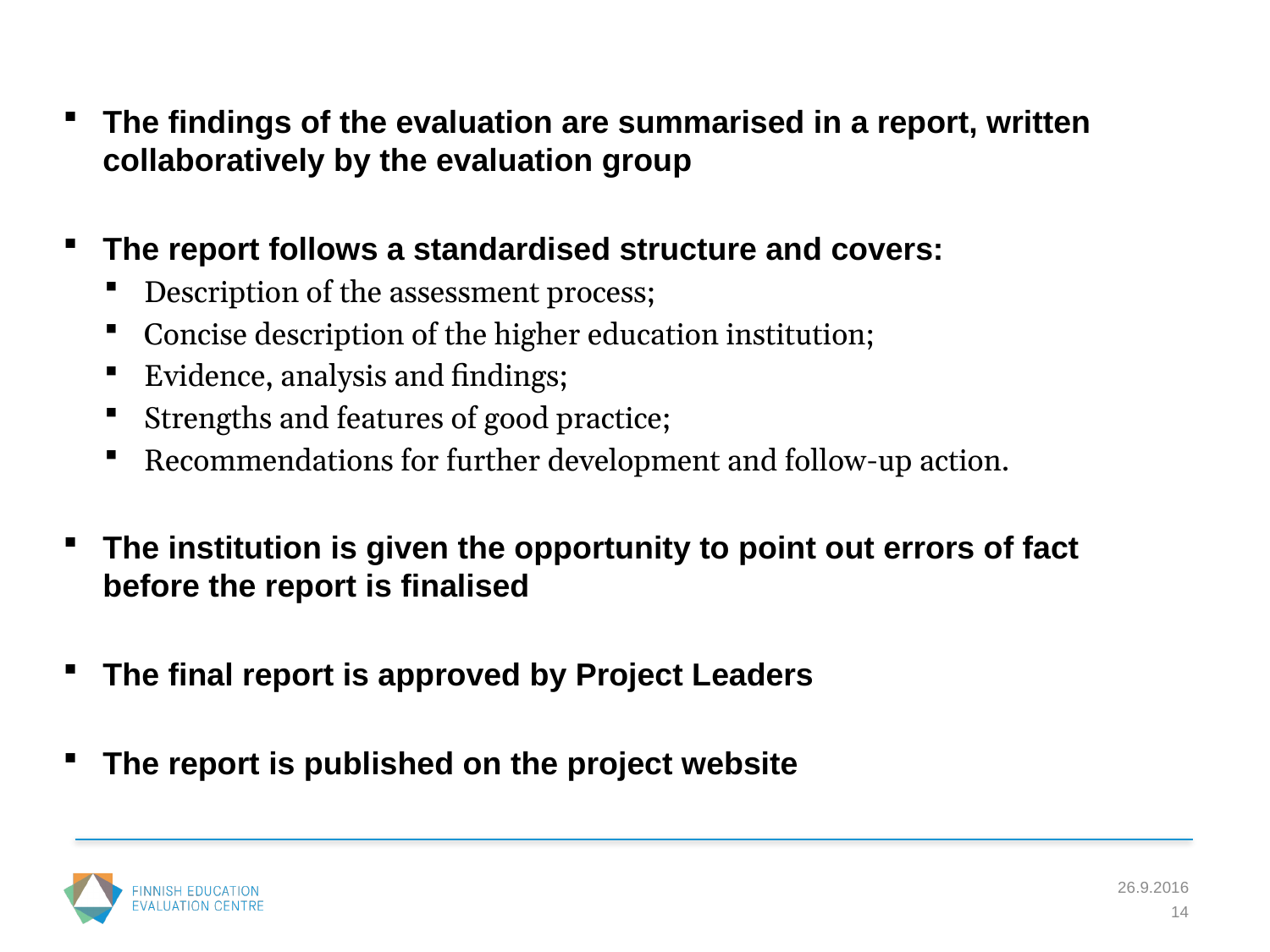

The findings of the evaluation are summarised in a report, written collaboratively by the evaluation group

The report follows a standardised structure and covers:
Description of the assessment process;
Concise description of the higher education institution;
Evidence, analysis and findings;
Strengths and features of good practice;
Recommendations for further development and follow-up action.

The institution is given the opportunity to point out errors of fact before the report is finalised

The final report is approved by Project Leaders

The report is published on the project website

26.9.2016
14